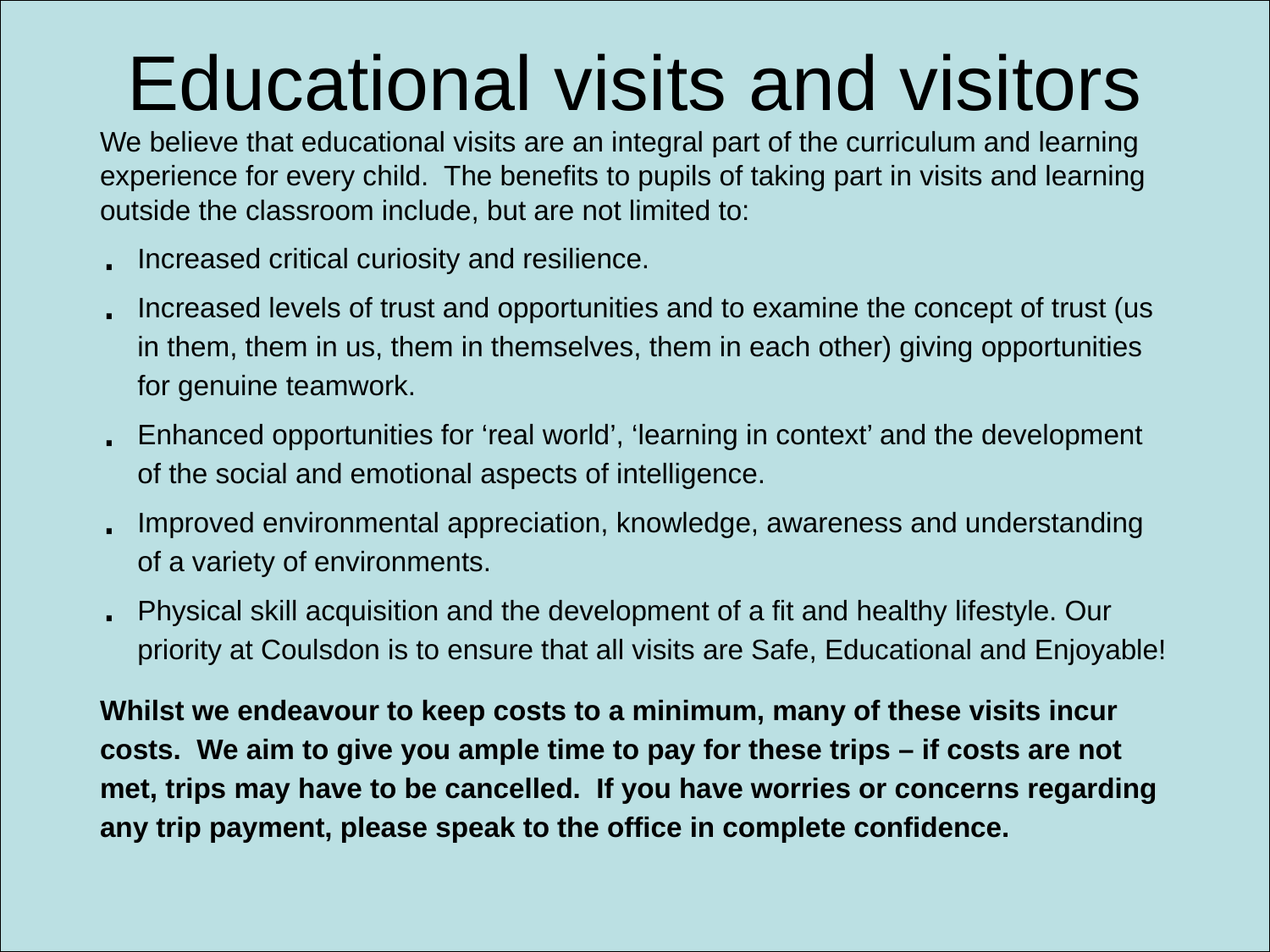

# Educational visits and visitors
We believe that educational visits are an integral part of the curriculum and learning experience for every child.  The benefits to pupils of taking part in visits and learning outside the classroom include, but are not limited to:
Increased critical curiosity and resilience.
Increased levels of trust and opportunities and to examine the concept of trust (us in them, them in us, them in themselves, them in each other) giving opportunities for genuine teamwork.
Enhanced opportunities for ‘real world’, ‘learning in context’ and the development of the social and emotional aspects of intelligence.
Improved environmental appreciation, knowledge, awareness and understanding of a variety of environments.
Physical skill acquisition and the development of a fit and healthy lifestyle. Our priority at Coulsdon is to ensure that all visits are Safe, Educational and Enjoyable!
Whilst we endeavour to keep costs to a minimum, many of these visits incur costs.  We aim to give you ample time to pay for these trips – if costs are not met, trips may have to be cancelled.  If you have worries or concerns regarding any trip payment, please speak to the office in complete confidence.